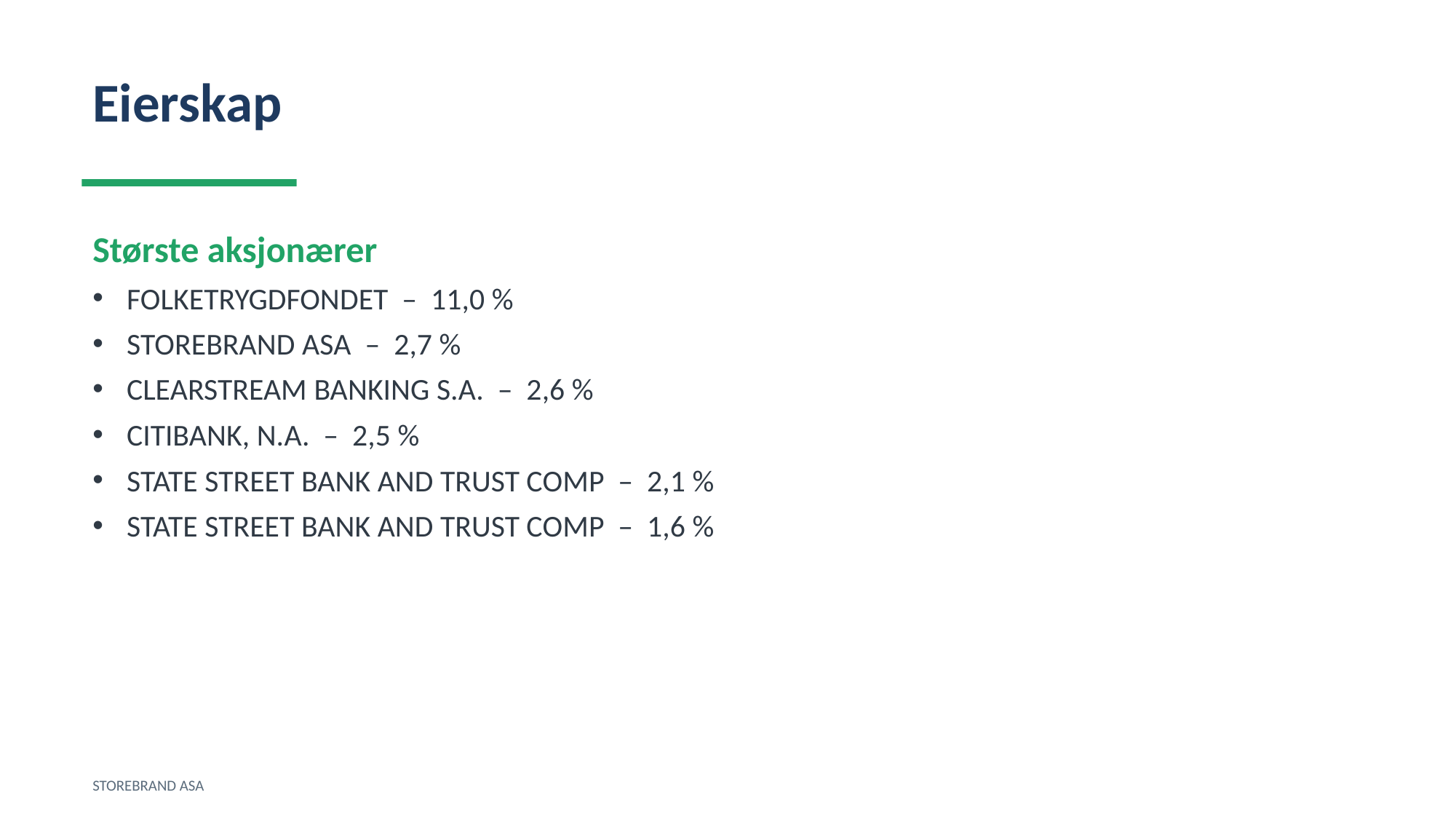

Eierskap

Største aksjonærer
FOLKETRYGDFONDET  –  11,0 %
STOREBRAND ASA  –  2,7 %
CLEARSTREAM BANKING S.A.  –  2,6 %
CITIBANK, N.A.  –  2,5 %
STATE STREET BANK AND TRUST COMP  –  2,1 %
STATE STREET BANK AND TRUST COMP  –  1,6 %
STOREBRAND ASA